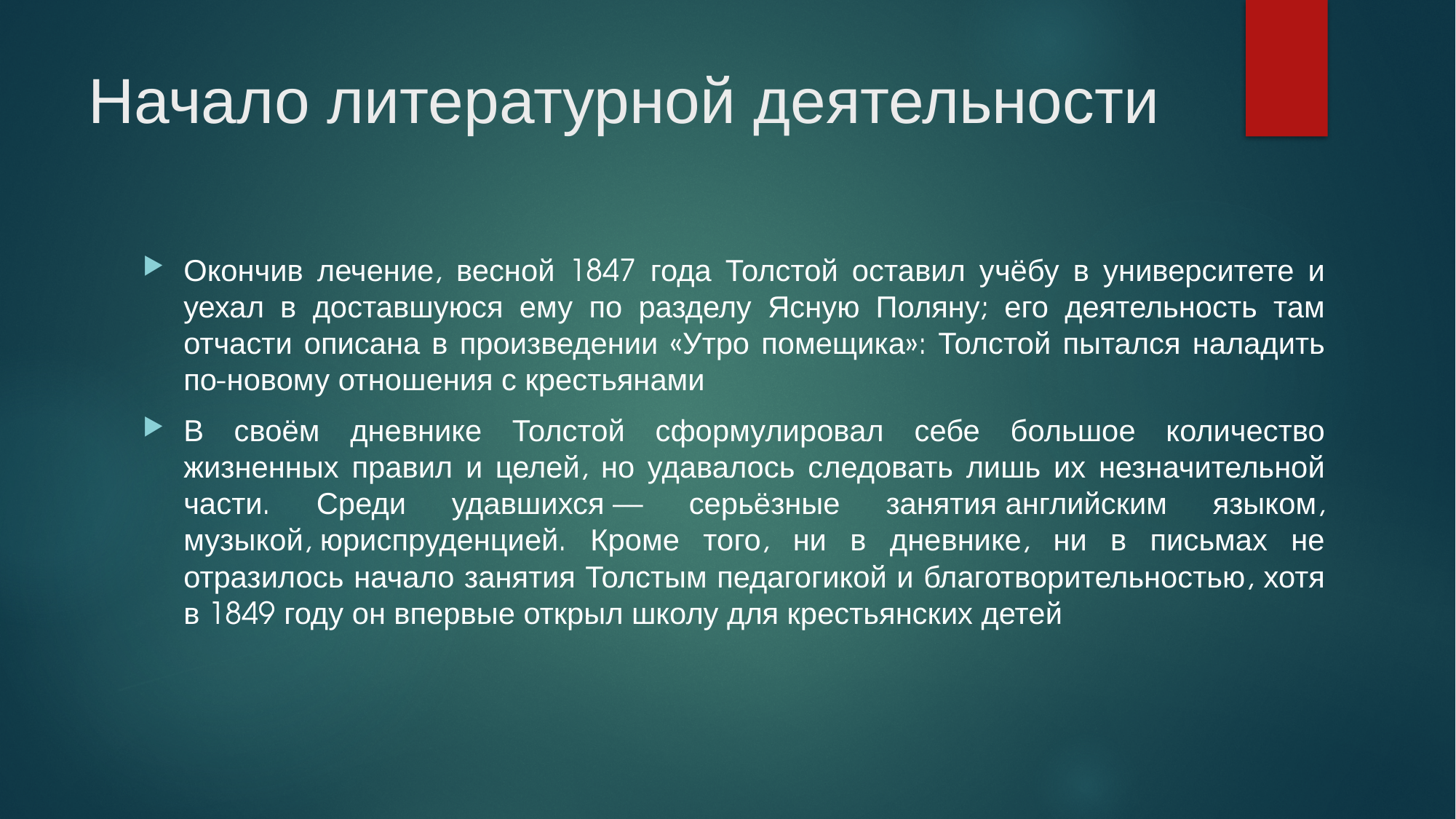

# Начало литературной деятельности
Окончив лечение, весной 1847 года Толстой оставил учёбу в университете и уехал в доставшуюся ему по разделу Ясную Поляну; его деятельность там отчасти описана в произведении «Утро помещика»: Толстой пытался наладить по-новому отношения с крестьянами
В своём дневнике Толстой сформулировал себе большое количество жизненных правил и целей, но удавалось следовать лишь их незначительной части. Среди удавшихся — серьёзные занятия английским языком, музыкой, юриспруденцией. Кроме того, ни в дневнике, ни в письмах не отразилось начало занятия Толстым педагогикой и благотворительностью, хотя в 1849 году он впервые открыл школу для крестьянских детей